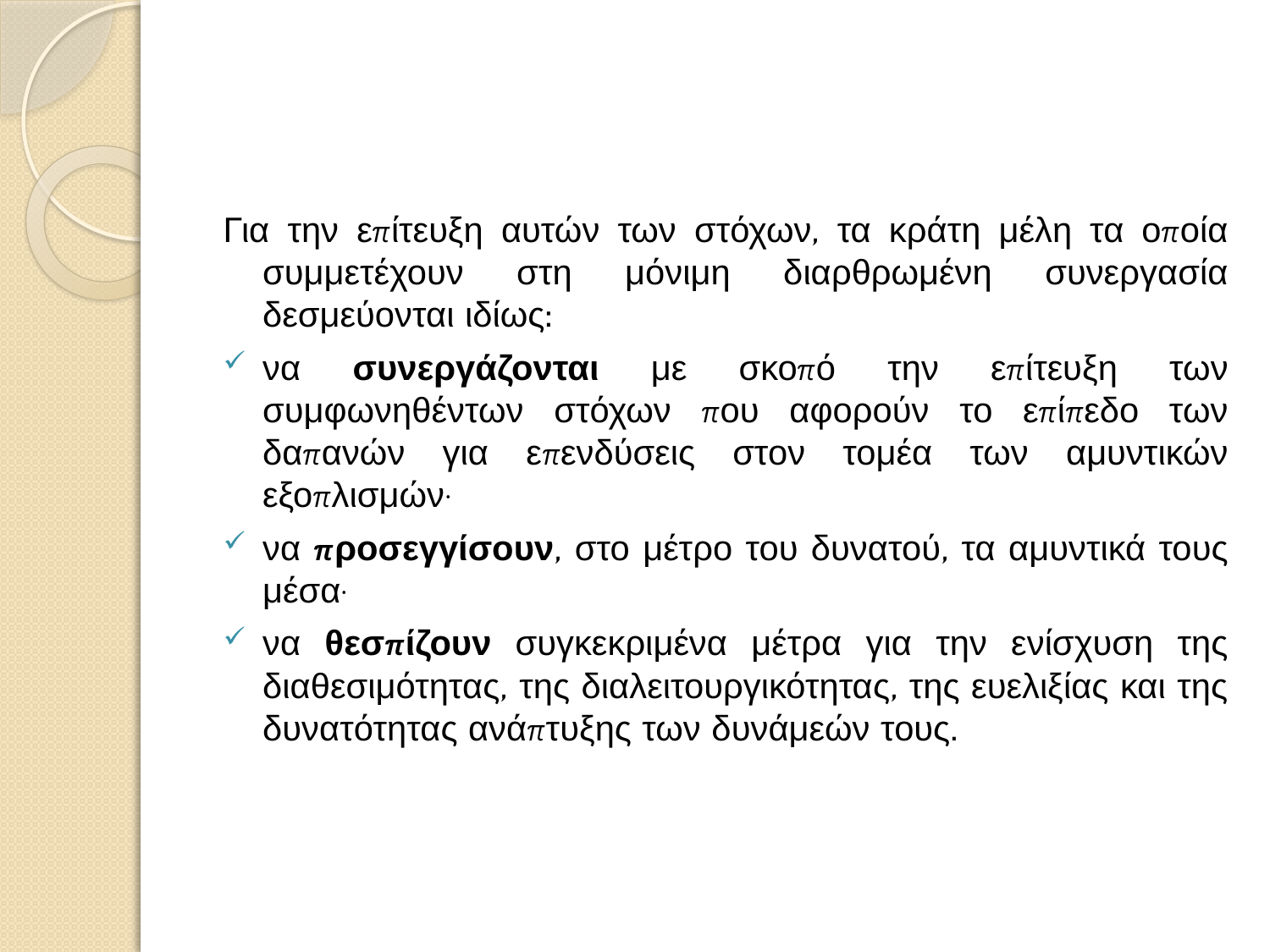

Για την επίτευξη αυτών των στόχων, τα κράτη μέλη τα οποία συμμετέχουν στη μόνιμη διαρθρωμένη συνεργασία δεσμεύονται ιδίως:
να συνεργάζονται με σκοπό την επίτευξη των συμφωνηθέντων στόχων που αφορούν το επίπεδο των δαπανών για επενδύσεις στον τομέα των αμυντικών εξοπλισμών·
να προσεγγίσουν, στο μέτρο του δυνατού, τα αμυντικά τους μέσα·
να θεσπίζουν συγκεκριμένα μέτρα για την ενίσχυση της διαθεσιμότητας, της διαλειτουργικότητας, της ευελιξίας και της δυνατότητας ανάπτυξης των δυνάμεών τους.